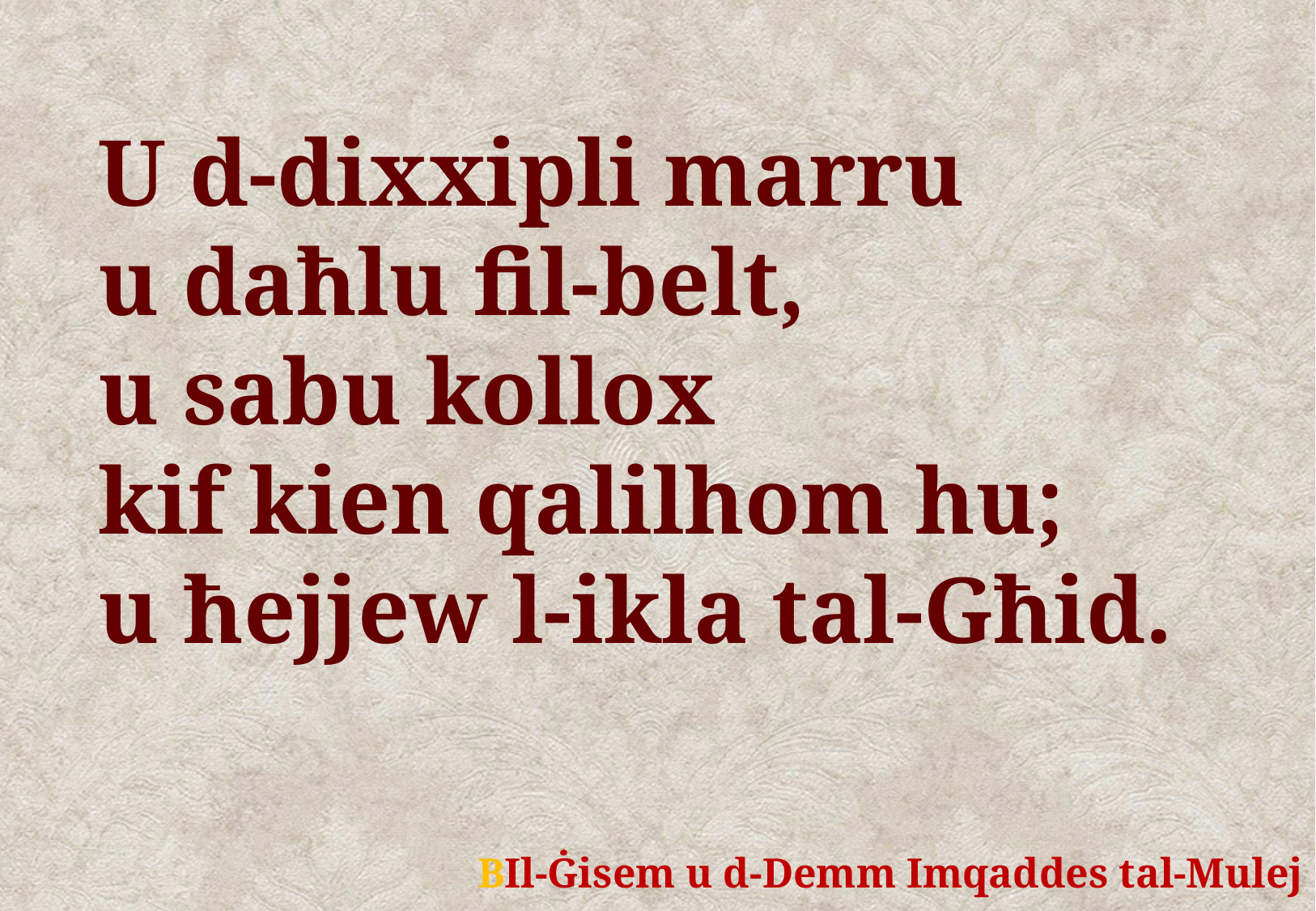

U d-dixxipli marru
u daħlu fil-belt,
u sabu kollox
kif kien qalilhom hu;
u ħejjew l-ikla tal-Għid.
	BIl-Ġisem u d-Demm Imqaddes tal-Mulej